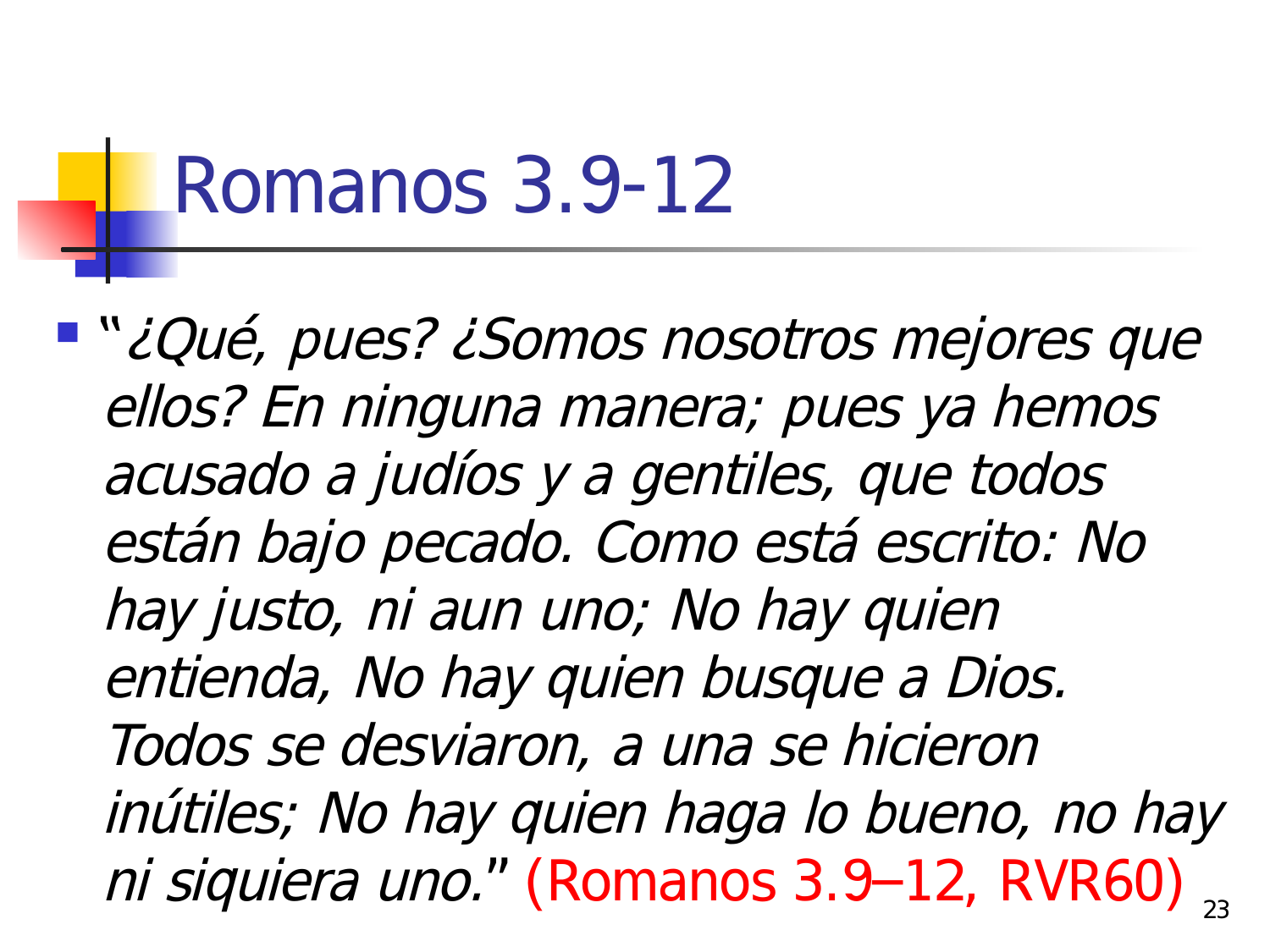

# Romanos 3.9-12
“¿Qué, pues? ¿Somos nosotros mejores que ellos? En ninguna manera; pues ya hemos acusado a judíos y a gentiles, que todos están bajo pecado. Como está escrito: No hay justo, ni aun uno; No hay quien entienda, No hay quien busque a Dios. Todos se desviaron, a una se hicieron inútiles; No hay quien haga lo bueno, no hay ni siquiera uno.” (Romanos 3.9–12, RVR60)
23